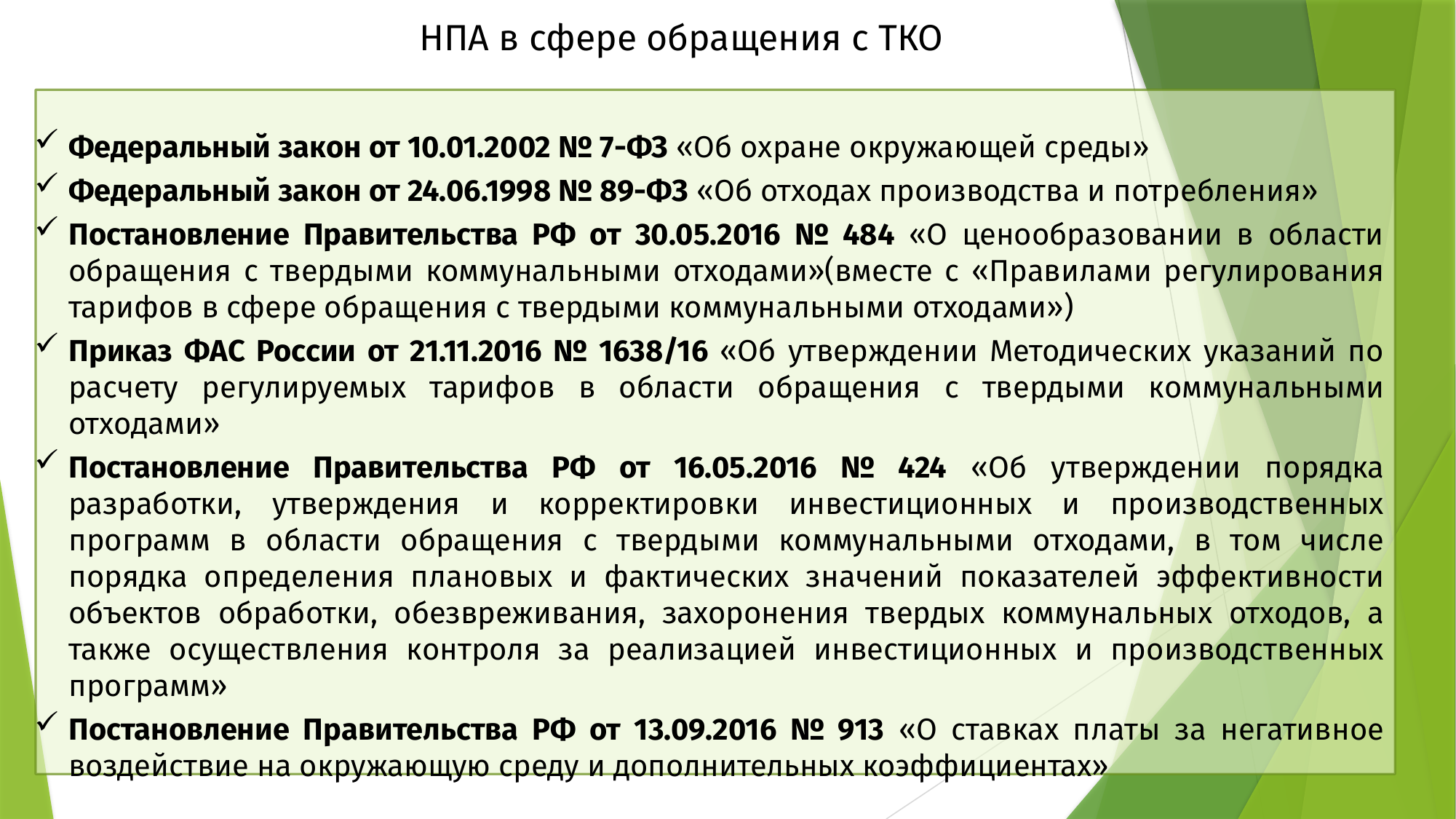

НПА в сфере обращения с ТКО

Федеральный закон от 10.01.2002 № 7-ФЗ «Об охране окружающей среды»

Федеральный закон от 24.06.1998 № 89-ФЗ «Об отходах производства и потребления»

Постановление Правительства РФ от 30.05.2016 № 484 «О ценообразовании в области обращения с твердыми коммунальными отходами»(вместе с «Правилами регулирования тарифов в сфере обращения с твердыми коммунальными отходами»)

Приказ ФАС России от 21.11.2016 № 1638/16 «Об утверждении Методических указаний по расчету регулируемых тарифов в области обращения с твердыми коммунальными отходами»

Постановление Правительства РФ от 16.05.2016 № 424 «Об утверждении порядка разработки, утверждения и корректировки инвестиционных и производственных программ в области обращения с твердыми коммунальными отходами, в том числе порядка определения плановых и фактических значений показателей эффективности объектов обработки, обезвреживания, захоронения твердых коммунальных отходов, а также осуществления контроля за реализацией инвестиционных и производственных программ»

Постановление Правительства РФ от 13.09.2016 № 913 «О ставках платы за негативное воздействие на окружающую среду и дополнительных коэффициентах»